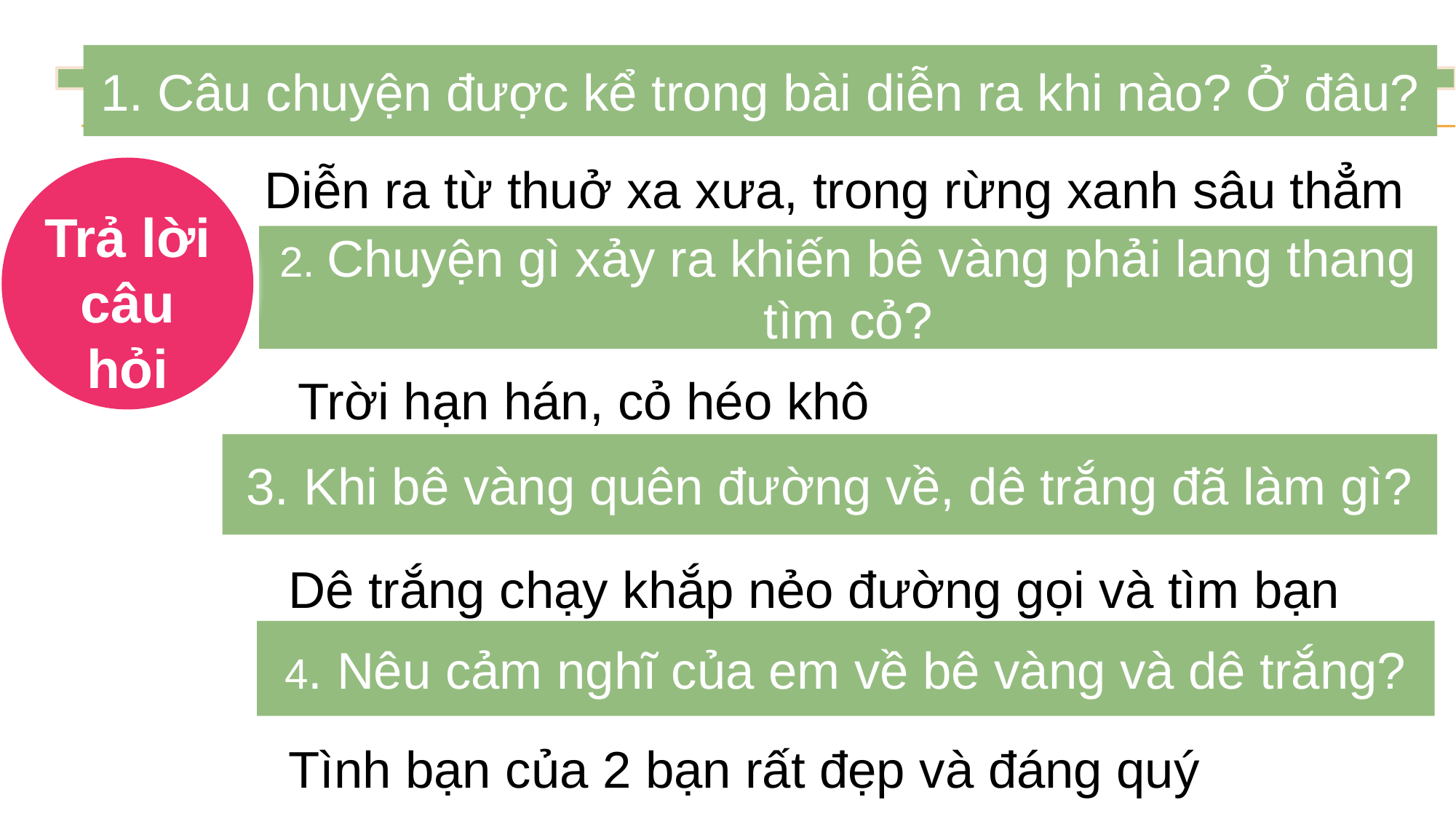

1. Câu chuyện được kể trong bài diễn ra khi nào? Ở đâu?

Diễn ra từ thuở xa xưa, trong rừng xanh sâu thẳm

Trả lời câu hỏi
2. Chuyện gì xảy ra khiến bê vàng phải lang thang tìm cỏ?
Trời hạn hán, cỏ héo khô
3. Khi bê vàng quên đường về, dê trắng đã làm gì?
Dê trắng chạy khắp nẻo đường gọi và tìm bạn
4. Nêu cảm nghĩ của em về bê vàng và dê trắng?
Tình bạn của 2 bạn rất đẹp và đáng quý